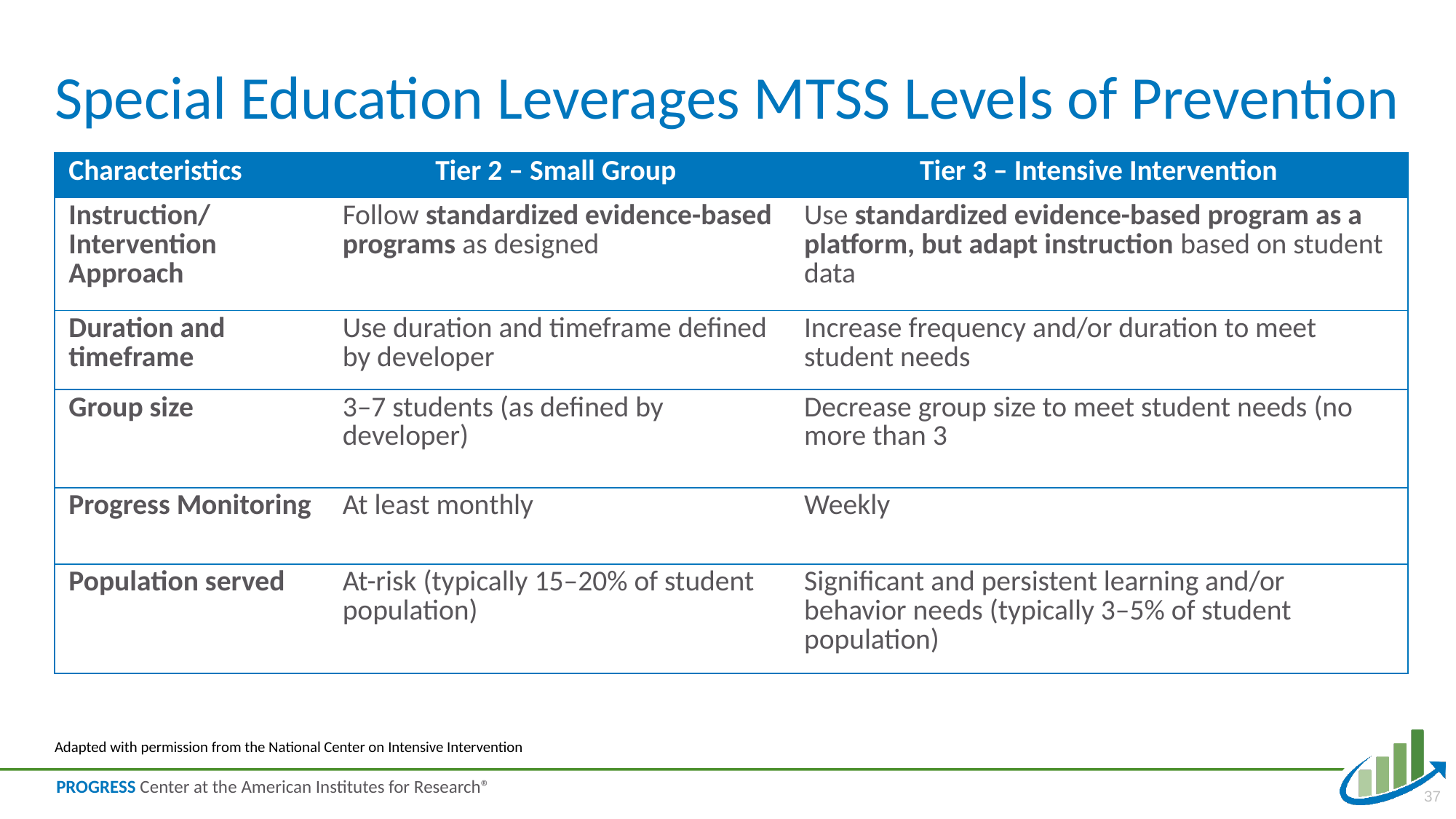

# Special Education Leverages MTSS Levels of Prevention
| Characteristics | Tier 2 – Small Group | Tier 3 – Intensive Intervention |
| --- | --- | --- |
| Instruction/ Intervention Approach | Follow standardized evidence-based programs as designed | Use standardized evidence-based program as a platform, but adapt instruction based on student data |
| Duration and timeframe | Use duration and timeframe defined by developer | Increase frequency and/or duration to meet student needs |
| Group size | 3–7 students (as defined by developer) | Decrease group size to meet student needs (no more than 3 |
| Progress Monitoring | At least monthly | Weekly |
| Population served | At-risk (typically 15–20% of student population) | Significant and persistent learning and/or behavior needs (typically 3–5% of student population) |
Adapted with permission from the National Center on Intensive Intervention
37